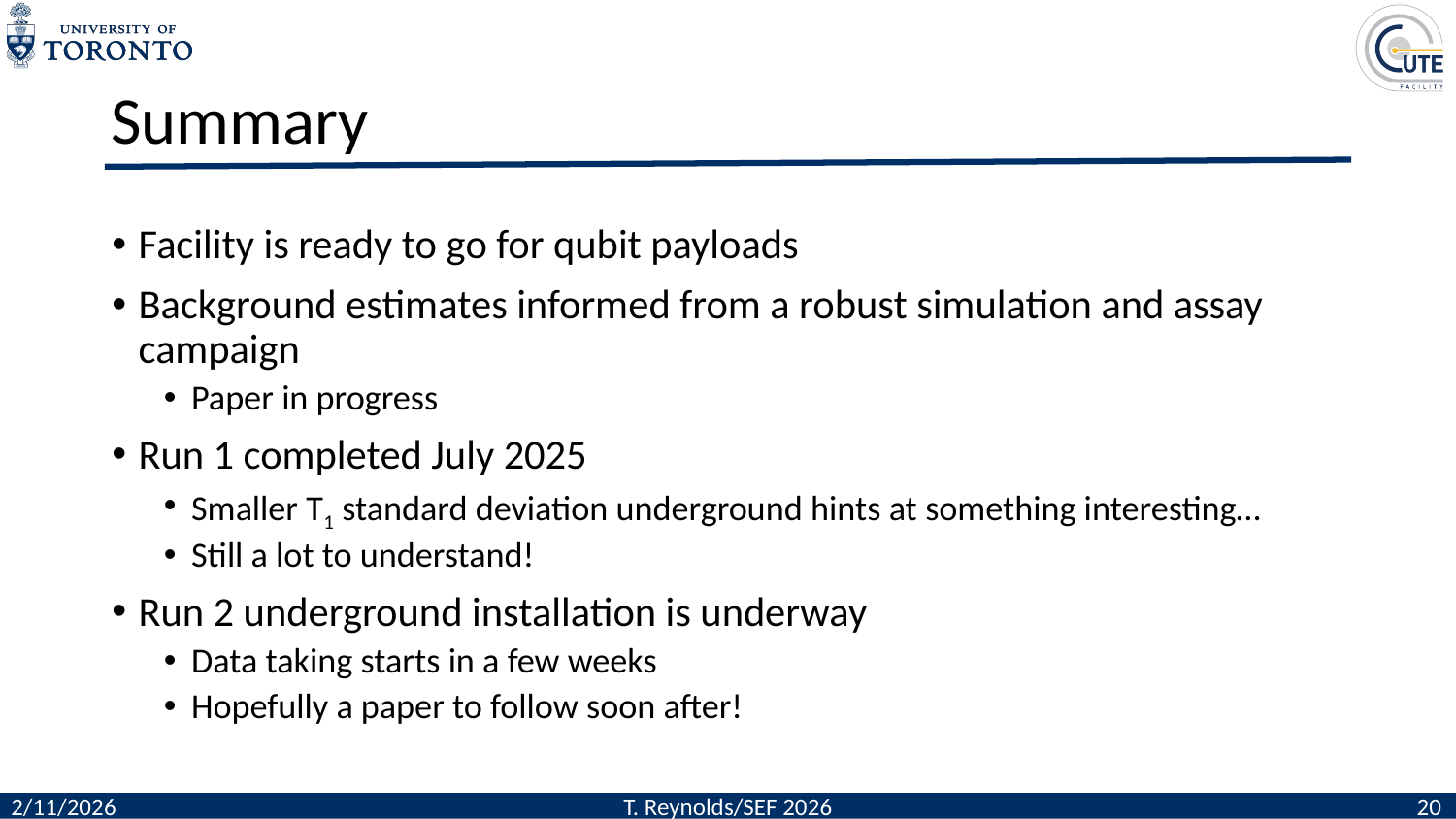

# Summary
Facility is ready to go for qubit payloads
Background estimates informed from a robust simulation and assay campaign
Paper in progress
Run 1 completed July 2025
Smaller T1 standard deviation underground hints at something interesting…
Still a lot to understand!
Run 2 underground installation is underway
Data taking starts in a few weeks
Hopefully a paper to follow soon after!
2/11/2026
T. Reynolds/SEF 2026
20